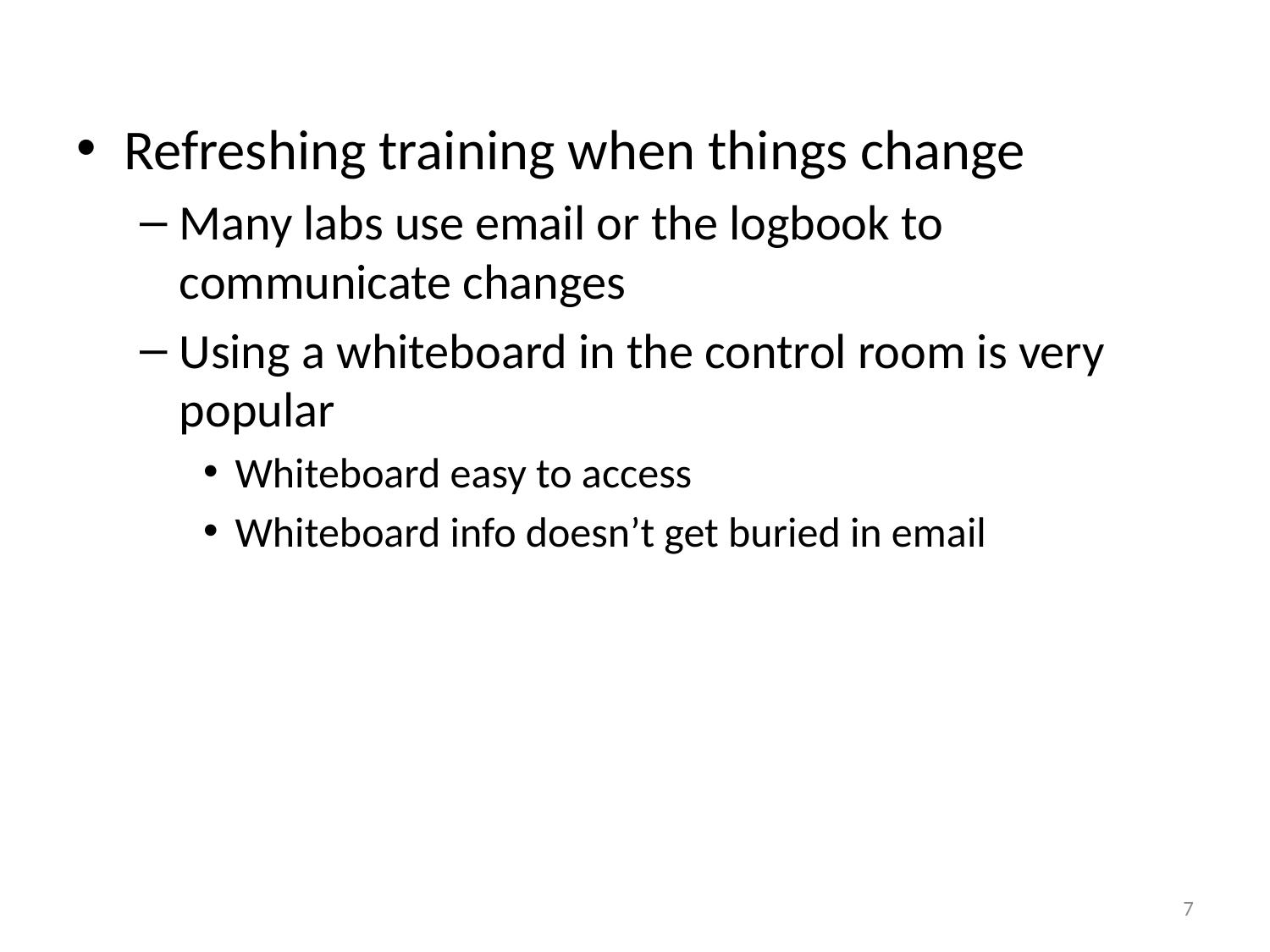

Refreshing training when things change
Many labs use email or the logbook to communicate changes
Using a whiteboard in the control room is very popular
Whiteboard easy to access
Whiteboard info doesn’t get buried in email
7